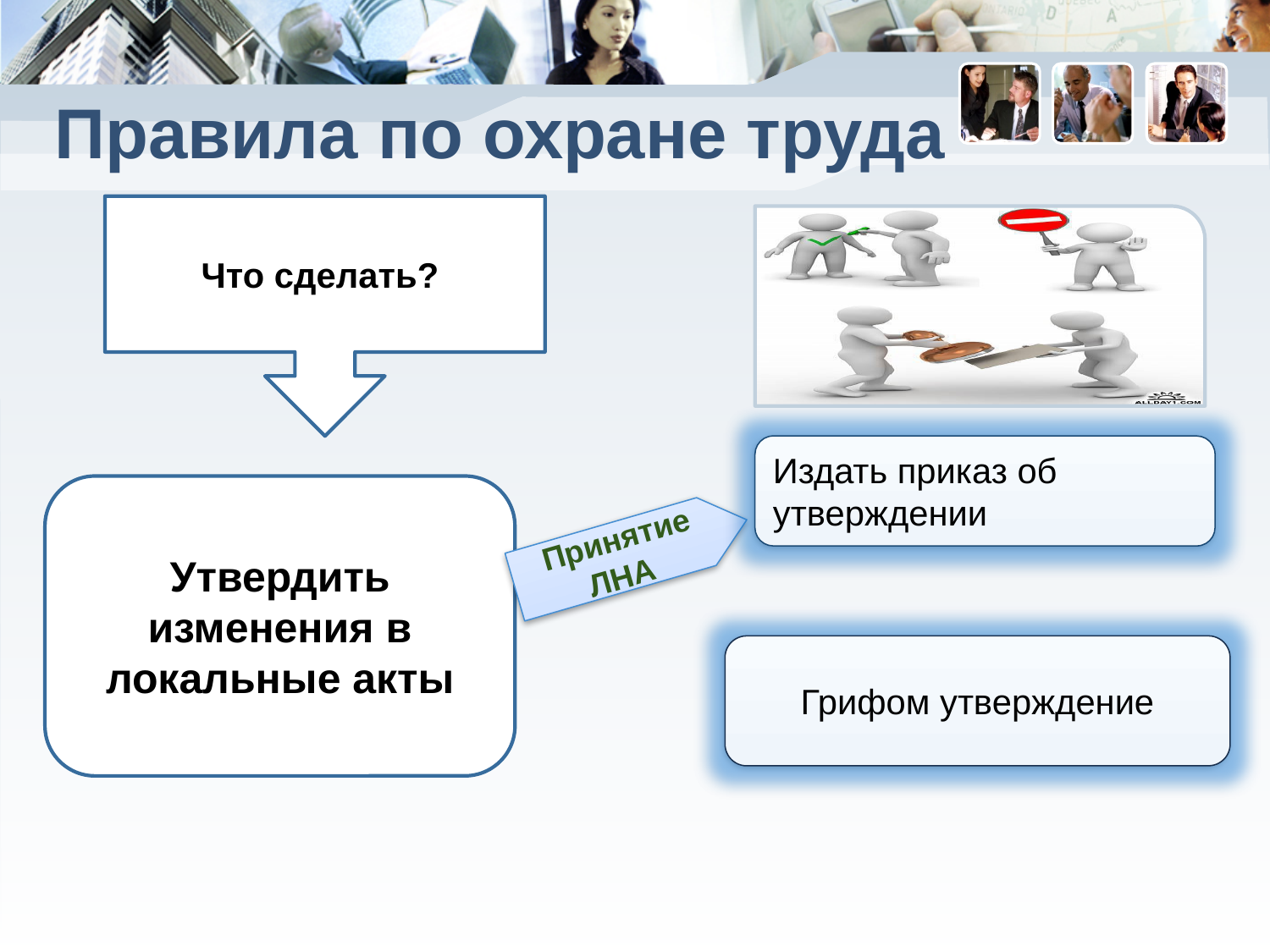

# Правила по охране труда
Что сделать?

Издать приказ об утверждении
Утвердить изменения в локальные акты
Принятие ЛНА
Грифом утверждение